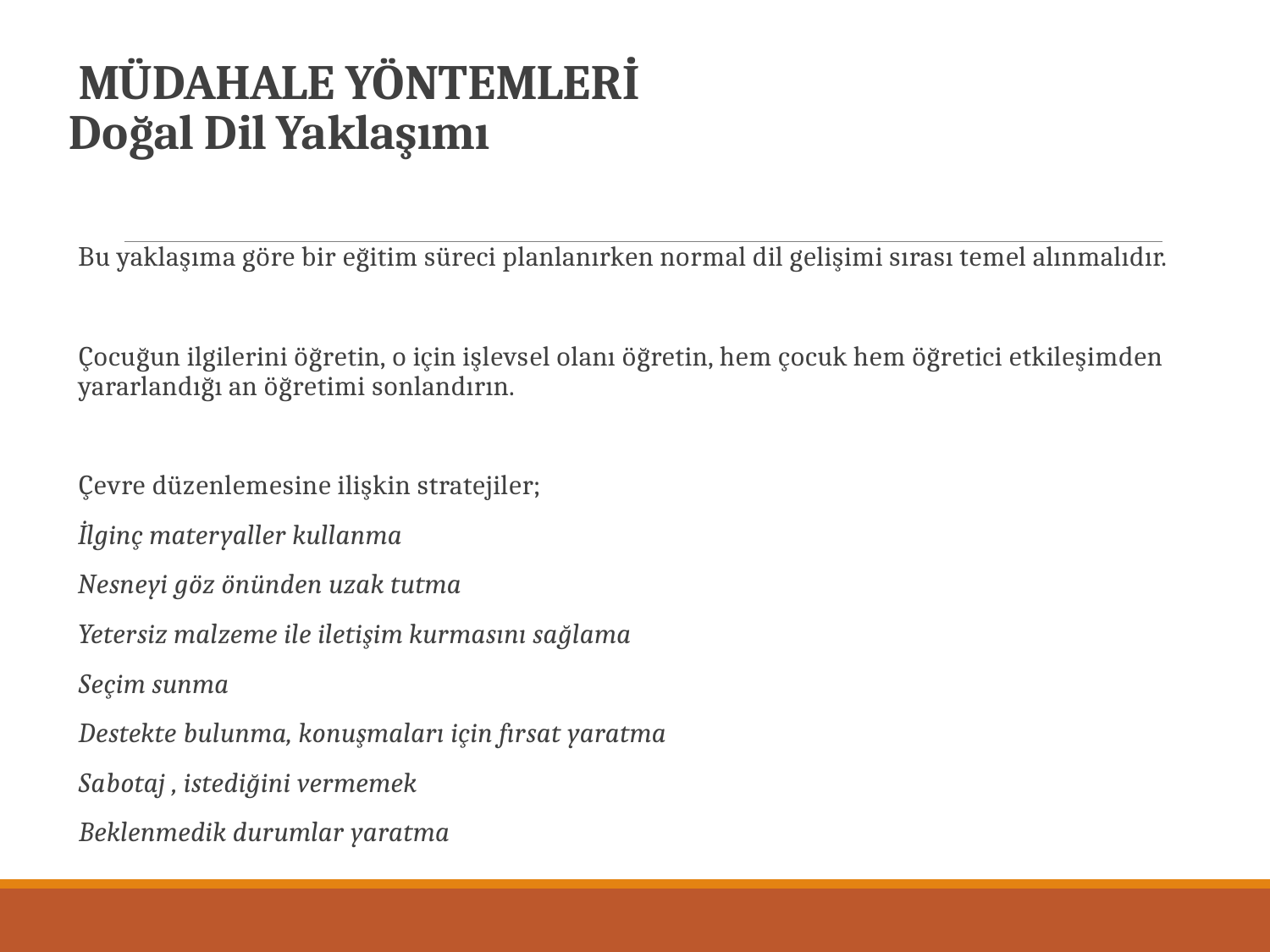

# MÜDAHALE YÖNTEMLERİ Doğal Dil Yaklaşımı
Bu yaklaşıma göre bir eğitim süreci planlanırken normal dil gelişimi sırası temel alınmalıdır.

Çocuğun ilgilerini öğretin, o için işlevsel olanı öğretin, hem çocuk hem öğretici etkileşimden yararlandığı an öğretimi sonlandırın.

Çevre düzenlemesine ilişkin stratejiler;
İlginç materyaller kullanma
Nesneyi göz önünden uzak tutma
Yetersiz malzeme ile iletişim kurmasını sağlama
Seçim sunma
Destekte bulunma, konuşmaları için fırsat yaratma
Sabotaj , istediğini vermemek
Beklenmedik durumlar yaratma